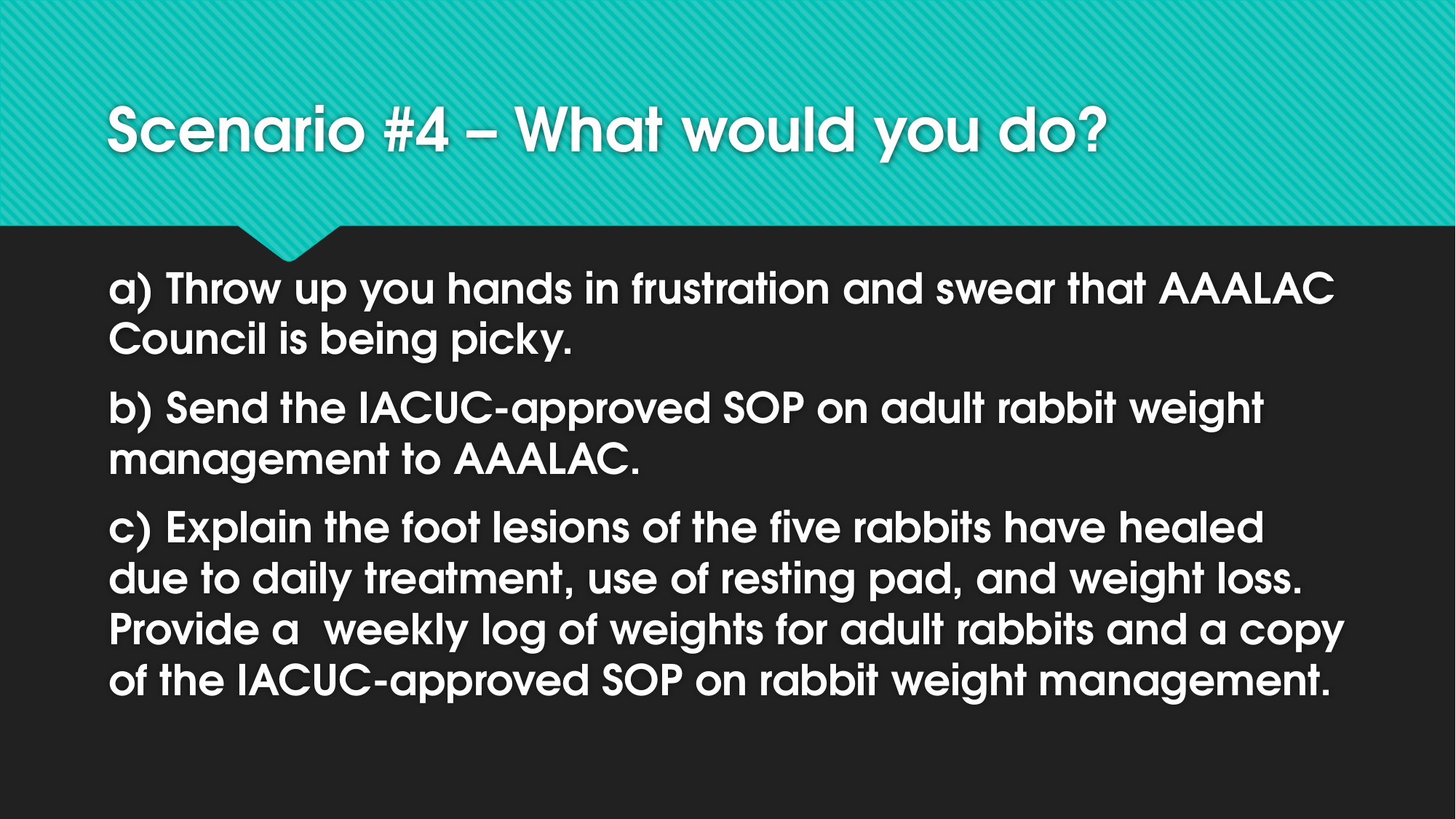

# Scenario #4 – What would you do?
a) Throw up you hands in frustration and swear that AAALAC Council is being picky.
b) Send the IACUC-approved SOP on adult rabbit weight management to AAALAC.
c) Explain the foot lesions of the five rabbits have healed due to daily treatment, use of resting pad, and weight loss.  Provide a  weekly log of weights for adult rabbits and a copy of the IACUC-approved SOP on rabbit weight management.